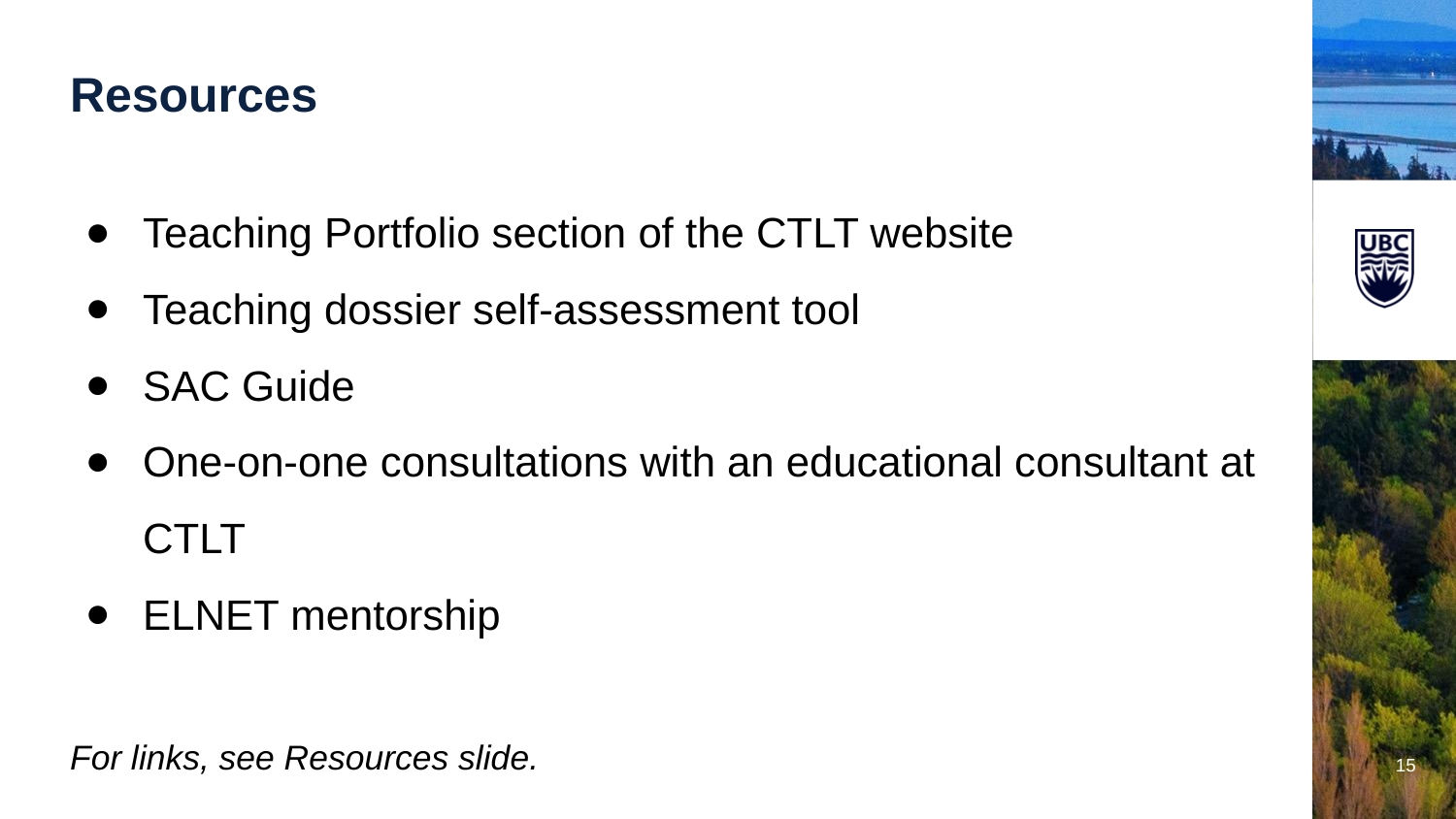

Resources

Teaching Portfolio section of the CTLT website
Teaching dossier self-assessment tool
SAC Guide
One-on-one consultations with an educational consultant at CTLT
ELNET mentorship

For links, see Resources slide.